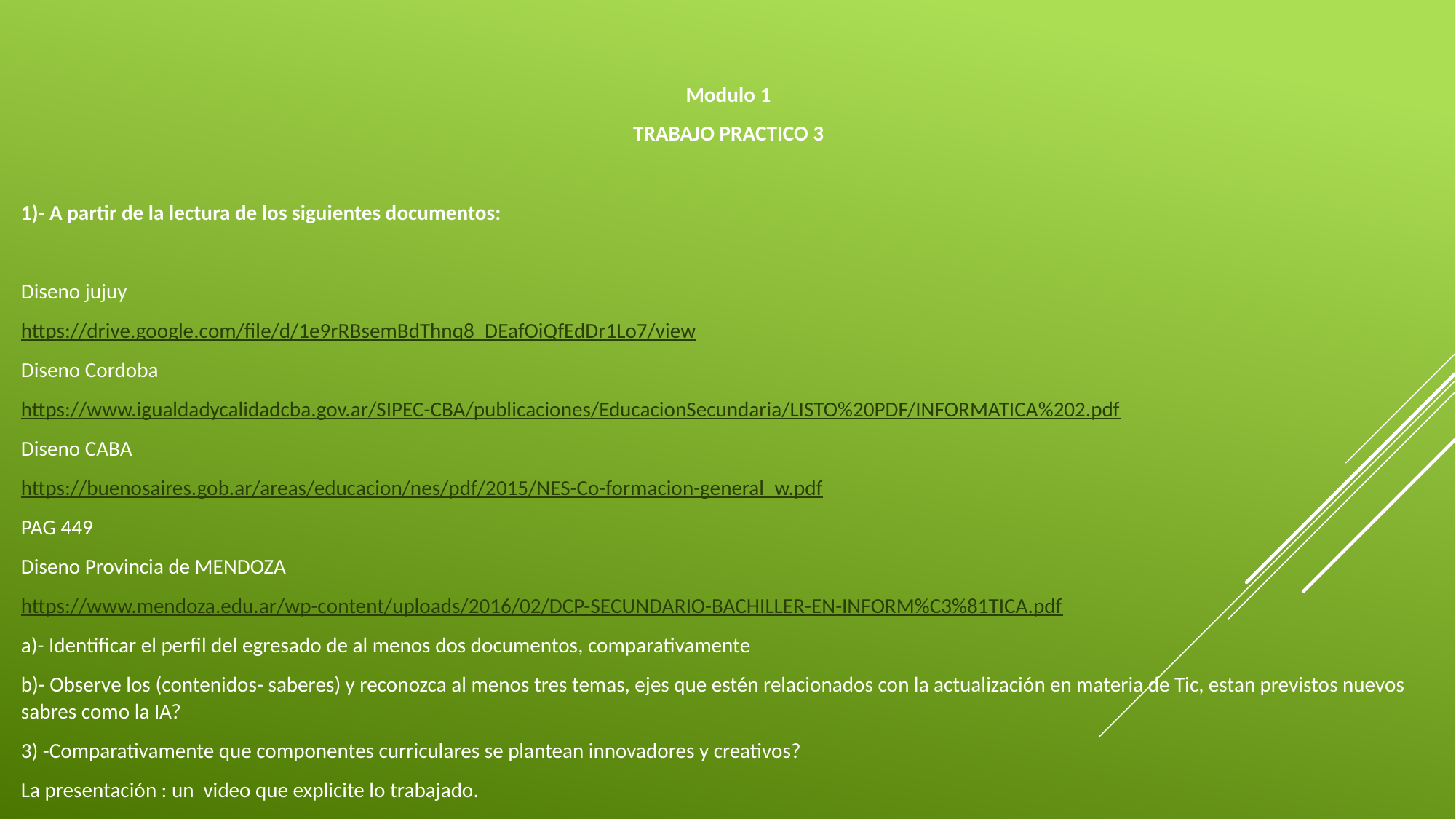

Modulo 1
TRABAJO PRACTICO 3

1)- A partir de la lectura de los siguientes documentos:

Diseno jujuy
https://drive.google.com/file/d/1e9rRBsemBdThnq8_DEafOiQfEdDr1Lo7/view
Diseno Cordoba
https://www.igualdadycalidadcba.gov.ar/SIPEC-CBA/publicaciones/EducacionSecundaria/LISTO%20PDF/INFORMATICA%202.pdf
Diseno CABA
https://buenosaires.gob.ar/areas/educacion/nes/pdf/2015/NES-Co-formacion-general_w.pdf
PAG 449
Diseno Provincia de MENDOZA
https://www.mendoza.edu.ar/wp-content/uploads/2016/02/DCP-SECUNDARIO-BACHILLER-EN-INFORM%C3%81TICA.pdf
a)- Identificar el perfil del egresado de al menos dos documentos, comparativamente
b)- Observe los (contenidos- saberes) y reconozca al menos tres temas, ejes que estén relacionados con la actualización en materia de Tic, estan previstos nuevos sabres como la IA?
3) -Comparativamente que componentes curriculares se plantean innovadores y creativos?
La presentación : un  video que explicite lo trabajado.